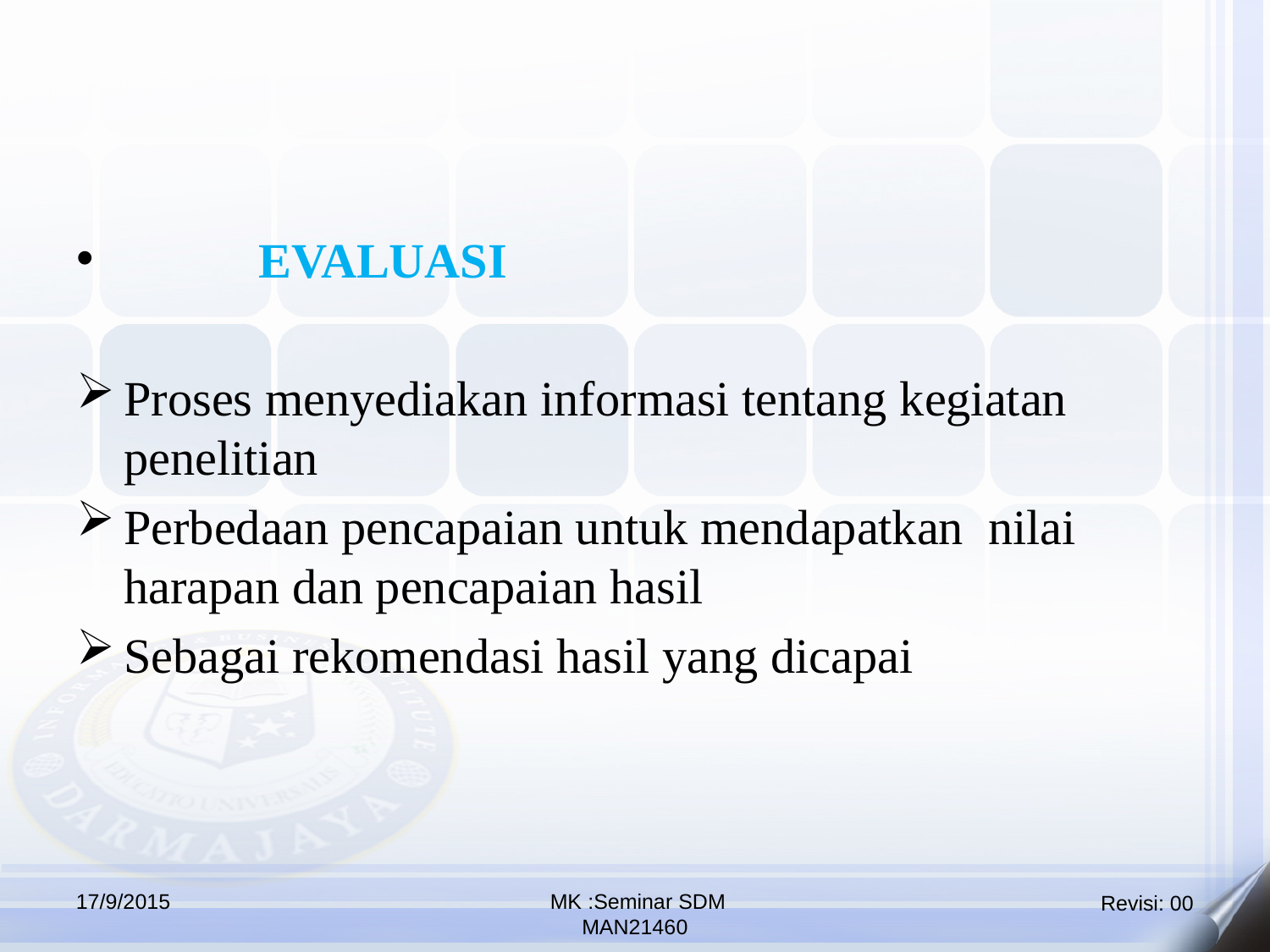

EVALUASI

Proses menyediakan informasi tentang kegiatan penelitian
Perbedaan pencapaian untuk mendapatkan  nilai harapan dan pencapaian hasil
Sebagai rekomendasi hasil yang dicapai
17/9/2015
 MK :Seminar SDM
MAN21460